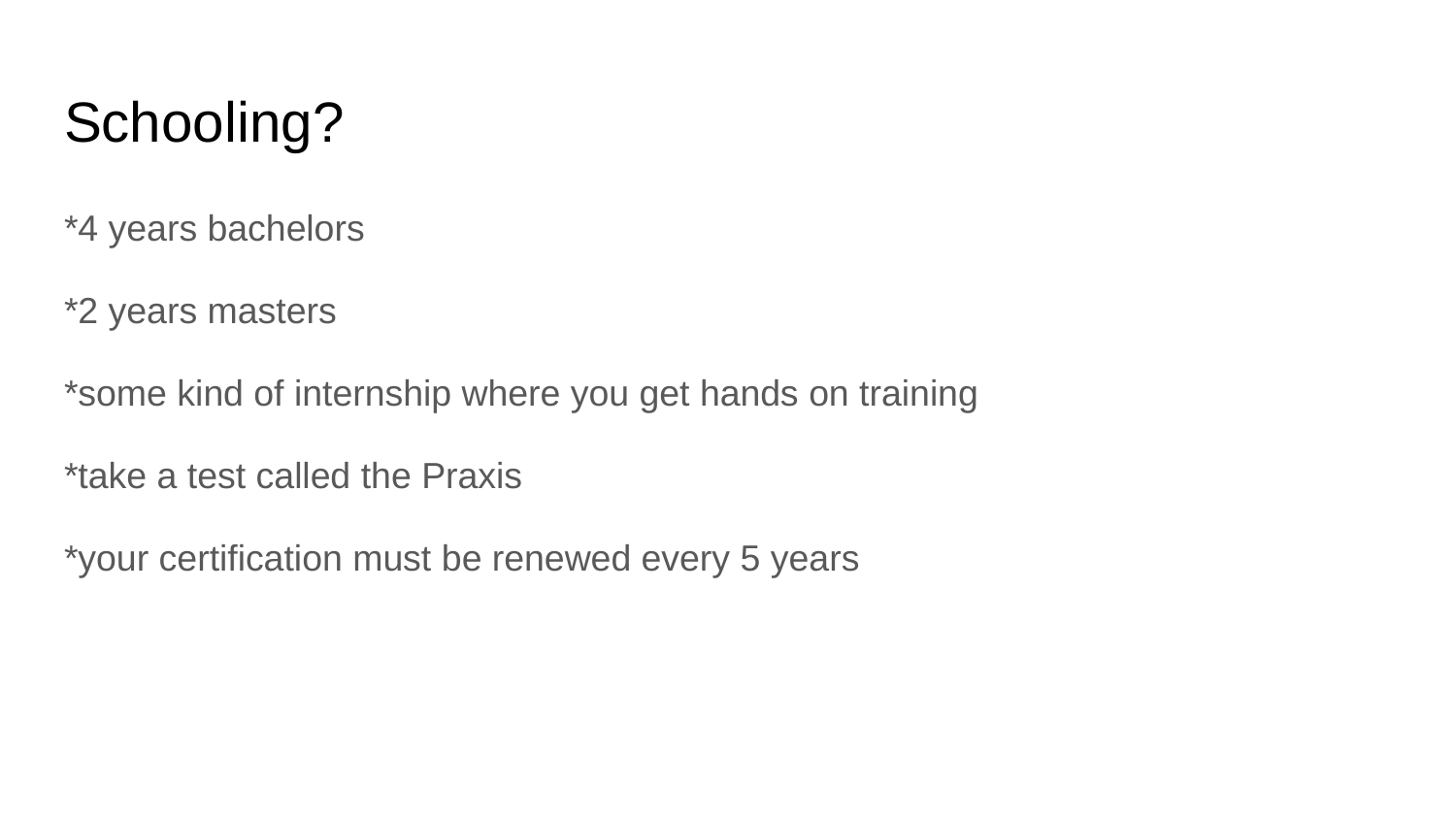

# Schooling?
*4 years bachelors
*2 years masters
*some kind of internship where you get hands on training
*take a test called the Praxis
*your certification must be renewed every 5 years